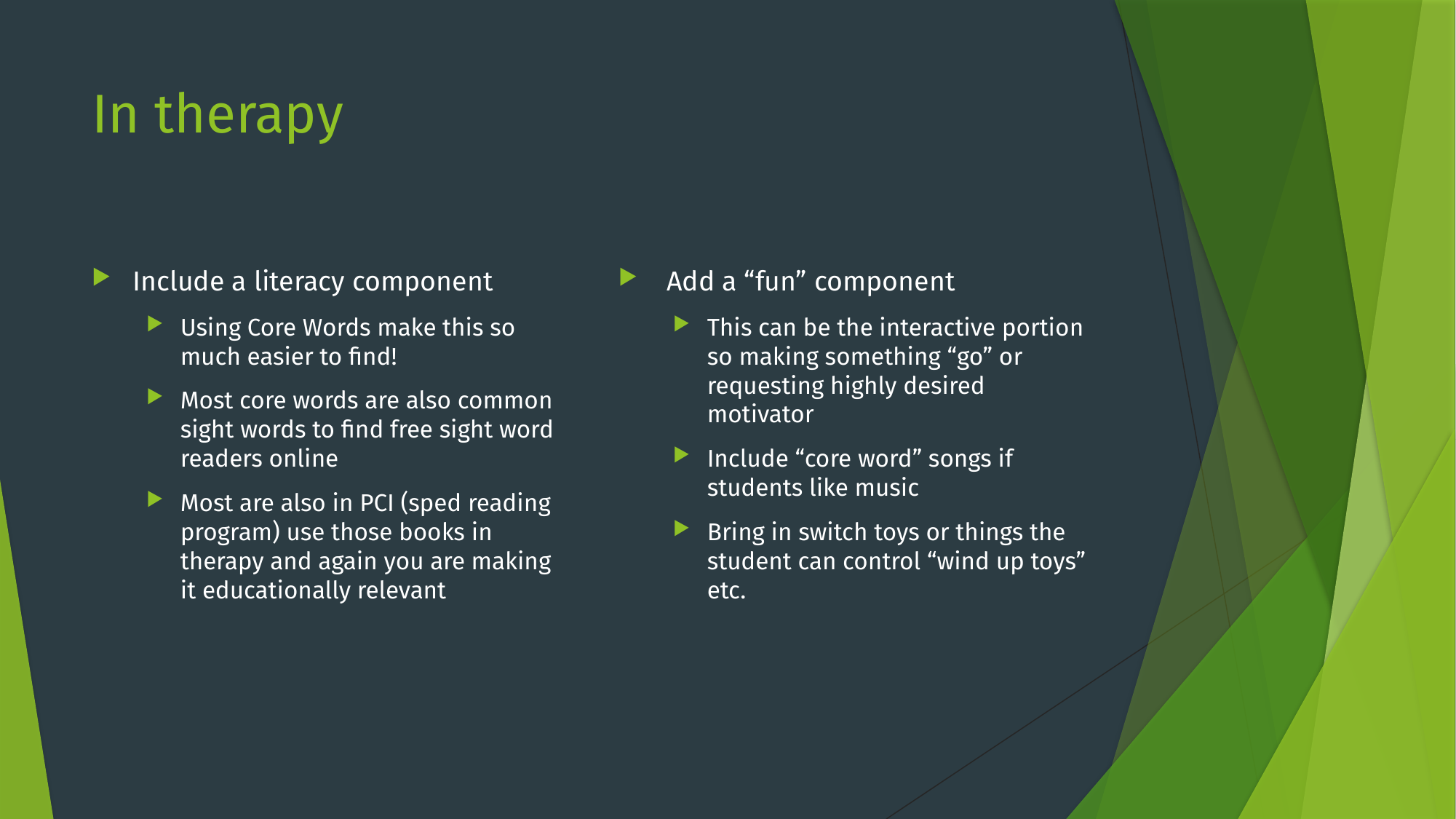

# In therapy
Include a literacy component
Using Core Words make this so much easier to find!
Most core words are also common sight words to find free sight word readers online
Most are also in PCI (sped reading program) use those books in therapy and again you are making it educationally relevant
 Add a “fun” component
This can be the interactive portion so making something “go” or requesting highly desired motivator
Include “core word” songs if students like music
Bring in switch toys or things the student can control “wind up toys” etc.